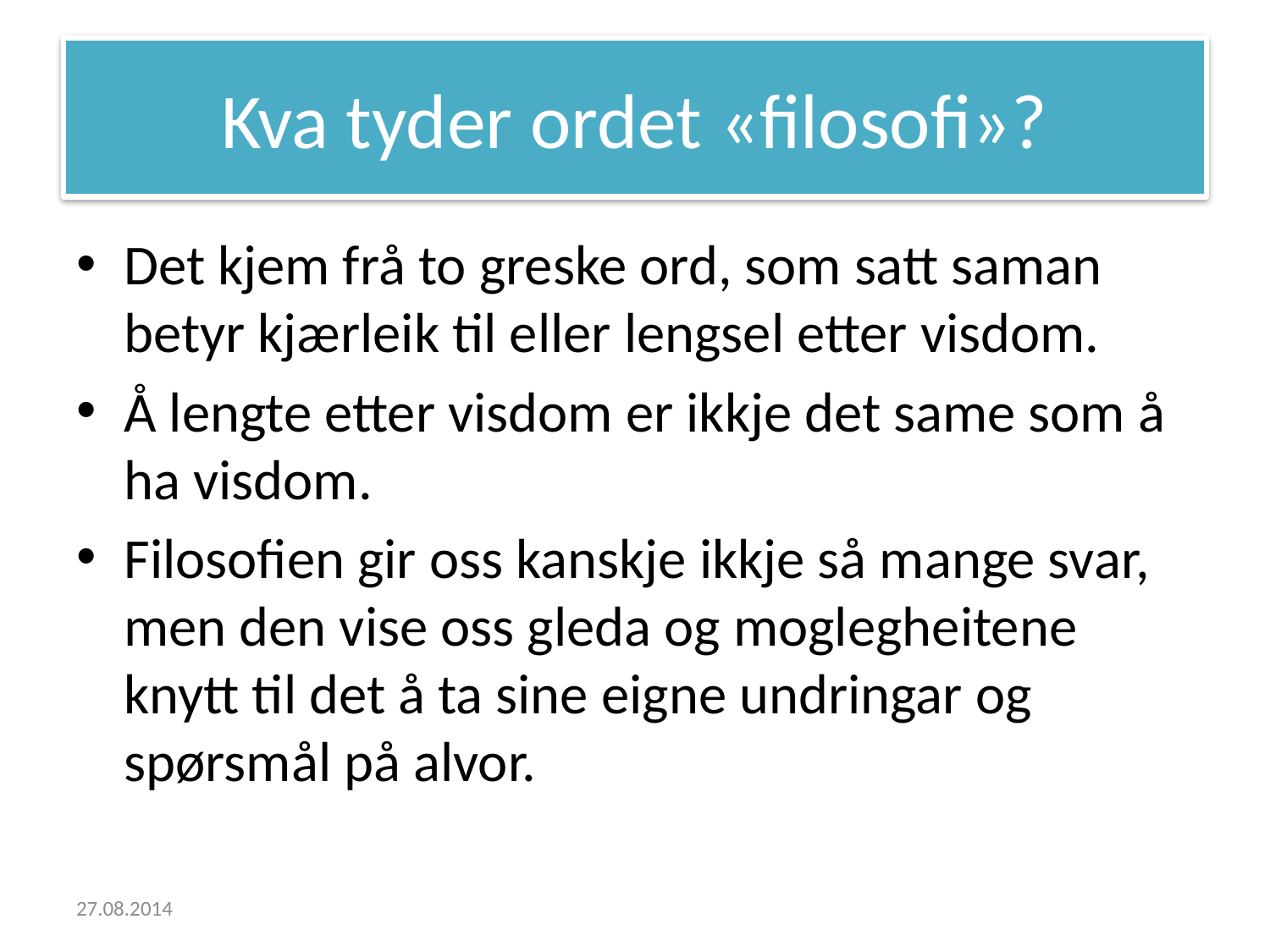

# Kva tyder ordet «filosofi»?
Det kjem frå to greske ord, som satt saman betyr kjærleik til eller lengsel etter visdom.
Å lengte etter visdom er ikkje det same som å ha visdom.
Filosofien gir oss kanskje ikkje så mange svar, men den vise oss gleda og moglegheitene knytt til det å ta sine eigne undringar og spørsmål på alvor.
27.08.2014